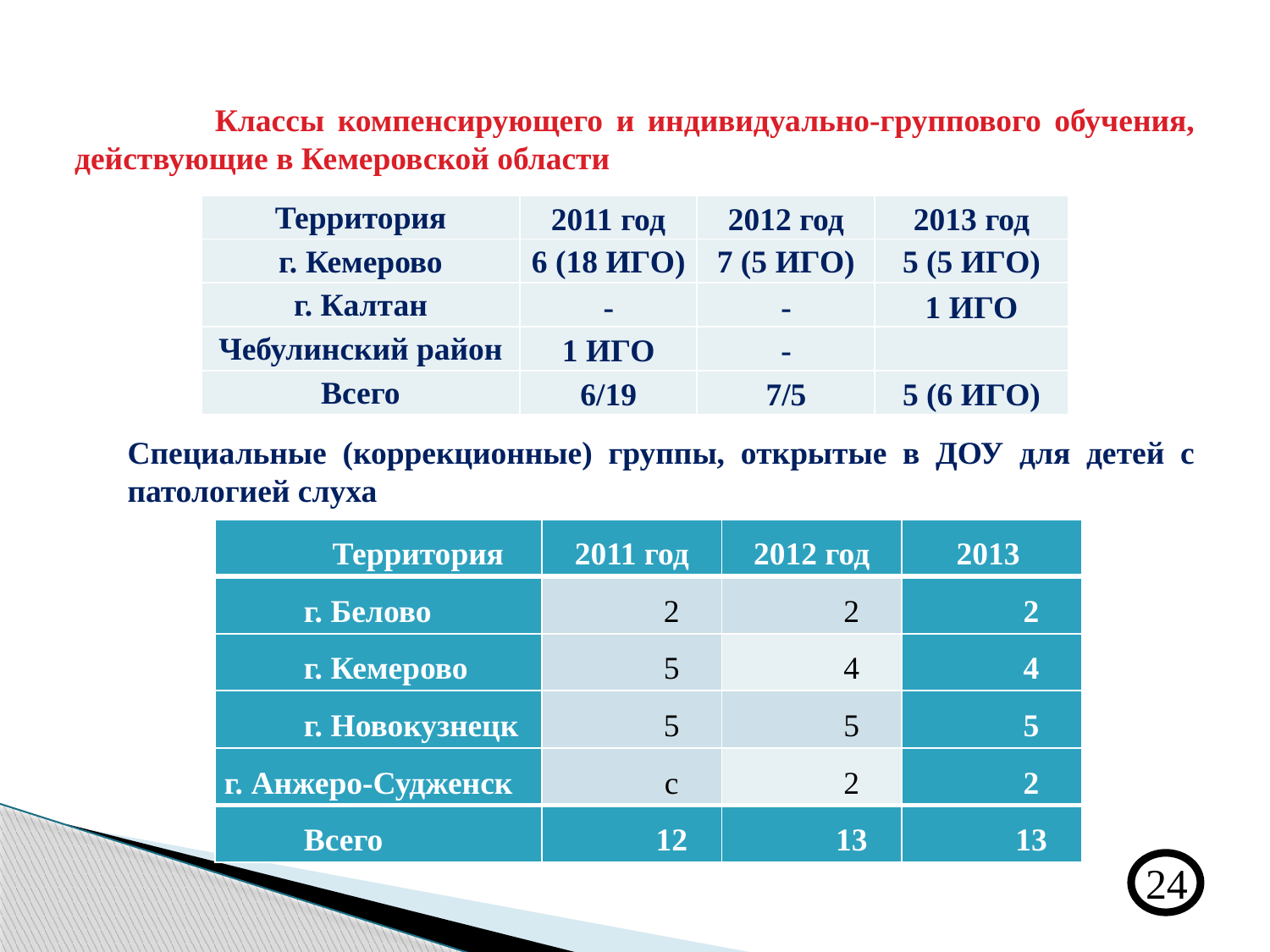

#
	 Классы компенсирующего и индивидуально-группового обучения, действующие в Кемеровской области

| Территория | 2011 год | 2012 год | 2013 год |
| --- | --- | --- | --- |
| г. Кемерово | 6 (18 ИГО) | 7 (5 ИГО) | 5 (5 ИГО) |
| г. Калтан | - | - | 1 ИГО |
| Чебулинский район | 1 ИГО | - |  |
| Всего | 6/19 | 7/5 | 5 (6 ИГО) |
Специальные (коррекционные) группы, открытые в ДОУ для детей с патологией слуха
| Территория | 2011 год | 2012 год | 2013 |
| --- | --- | --- | --- |
| г. Белово | 2 | 2 | 2 |
| г. Кемерово | 5 | 4 | 4 |
| г. Новокузнецк | 5 | 5 | 5 |
| г. Анжеро-Судженск | с | 2 | 2 |
| Всего | 12 | 13 | 13 |

24